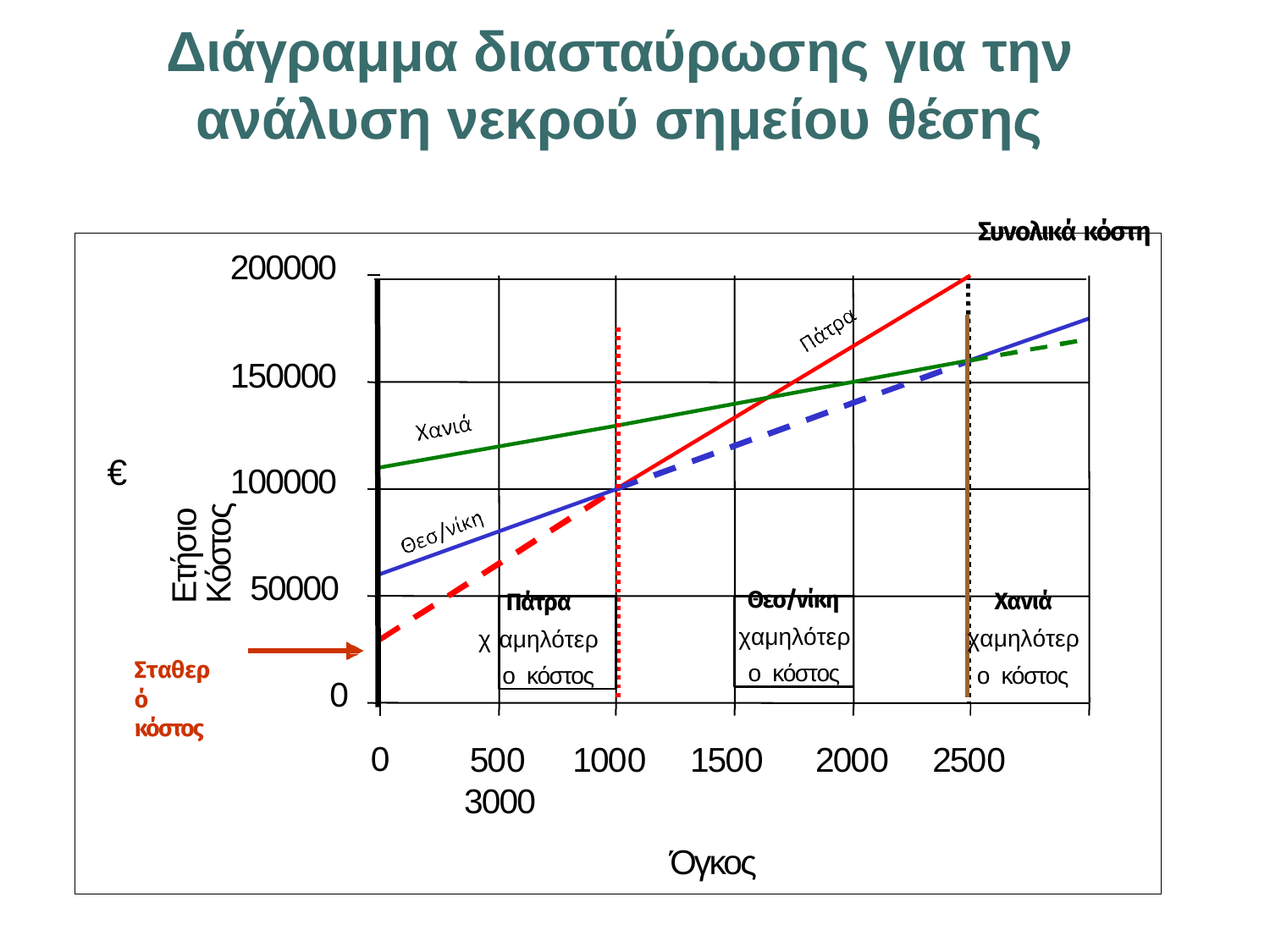

# Διάγραμμα διασταύρωσης για την  ανάλυση νεκρού σημείου θέσης
Συνολικά κόστη

200000

150000

Ετήσιο Κόστος

€

100000

50000

Χανιά  χαμηλότερο  κόστος

500	1000	1500	2000	2500	3000
Όγκος

Πάτρα
αμηλότερο  κόστος
Θεσ/νίκη
χαμηλότερο  κόστος

χ

Σταθερό  κόστος

0

0